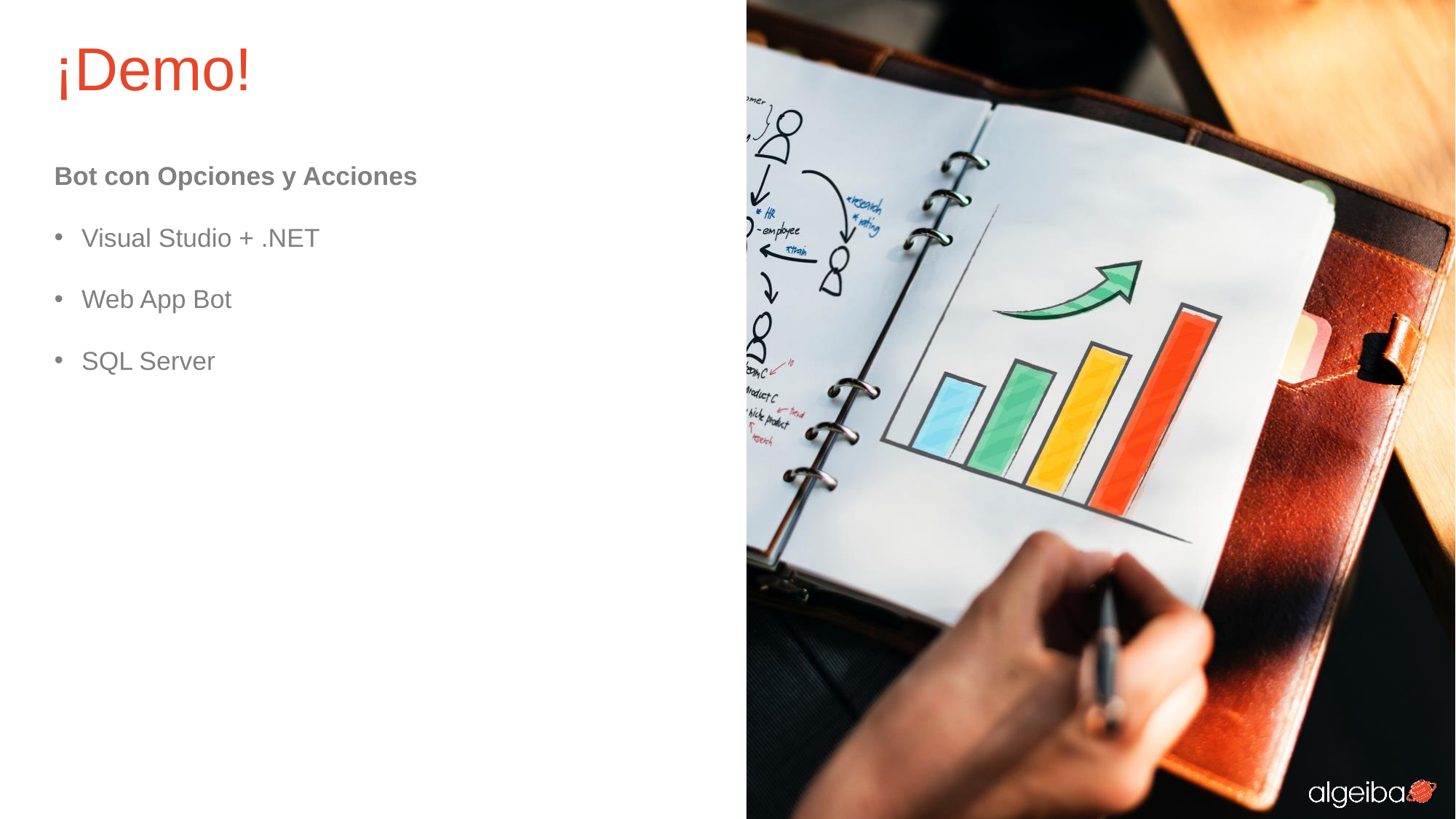

# ¡Demo!
Bot con Opciones y Acciones
Visual Studio + .NET
Web App Bot
SQL Server